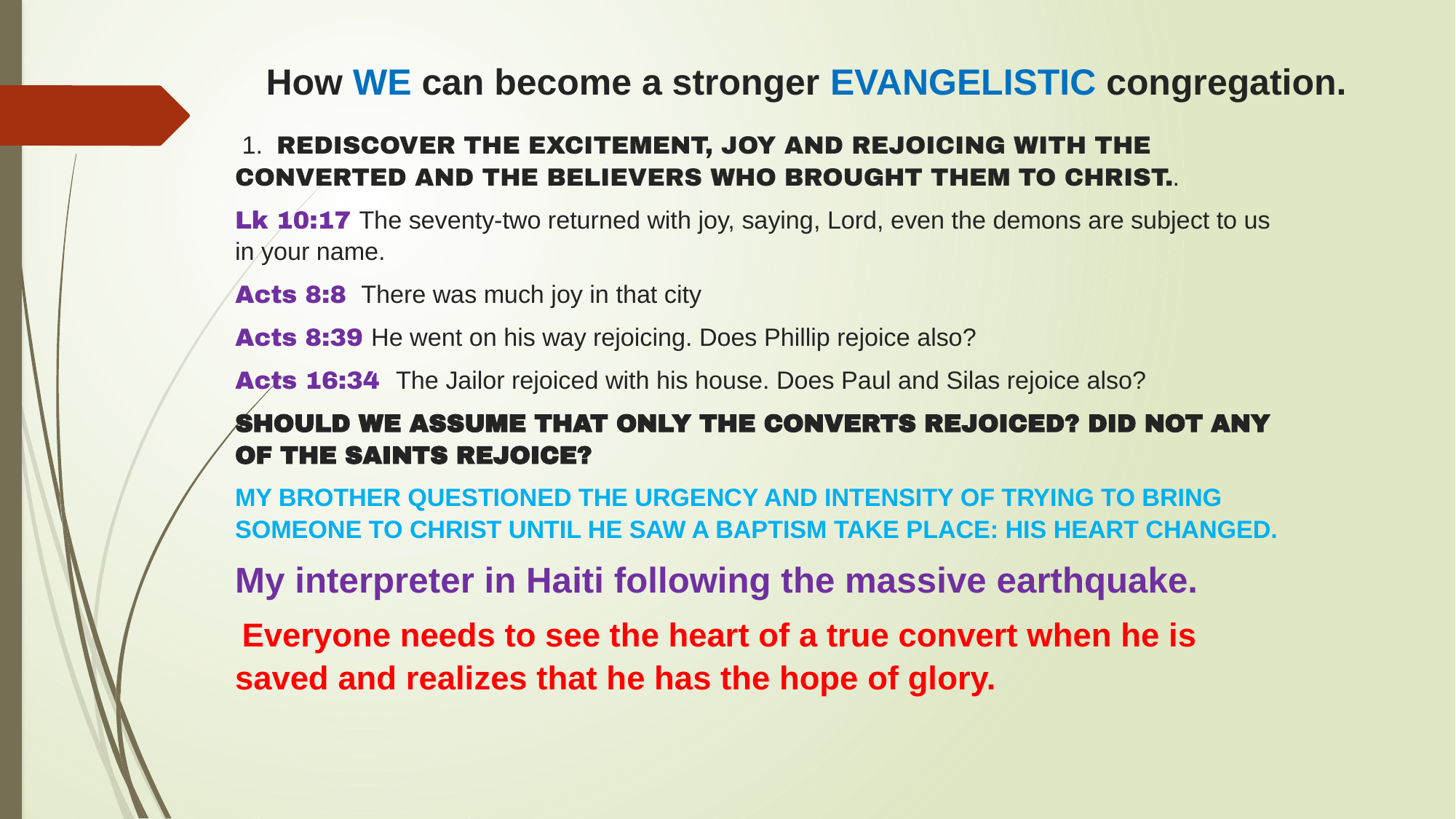

# How WE can become a stronger EVANGELISTIC congregation.
 1.  REDISCOVER THE EXCITEMENT, JOY AND REJOICING WITH THE CONVERTED AND THE BELIEVERS WHO BROUGHT THEM TO CHRIST..
Lk 10:17 The seventy-two returned with joy, saying, Lord, even the demons are subject to us in your name.
Acts 8:8  There was much joy in that city
Acts 8:39 He went on his way rejoicing. Does Phillip rejoice also?
Acts 16:34  The Jailor rejoiced with his house. Does Paul and Silas rejoice also?
SHOULD WE ASSUME THAT ONLY THE CONVERTS REJOICED? DID NOT ANY OF THE SAINTS REJOICE?
MY BROTHER QUESTIONED THE URGENCY AND INTENSITY OF TRYING TO BRING SOMEONE TO CHRIST UNTIL HE SAW A BAPTISM TAKE PLACE: HIS HEART CHANGED.
My interpreter in Haiti following the massive earthquake.
 Everyone needs to see the heart of a true convert when he is saved and realizes that he has the hope of glory.